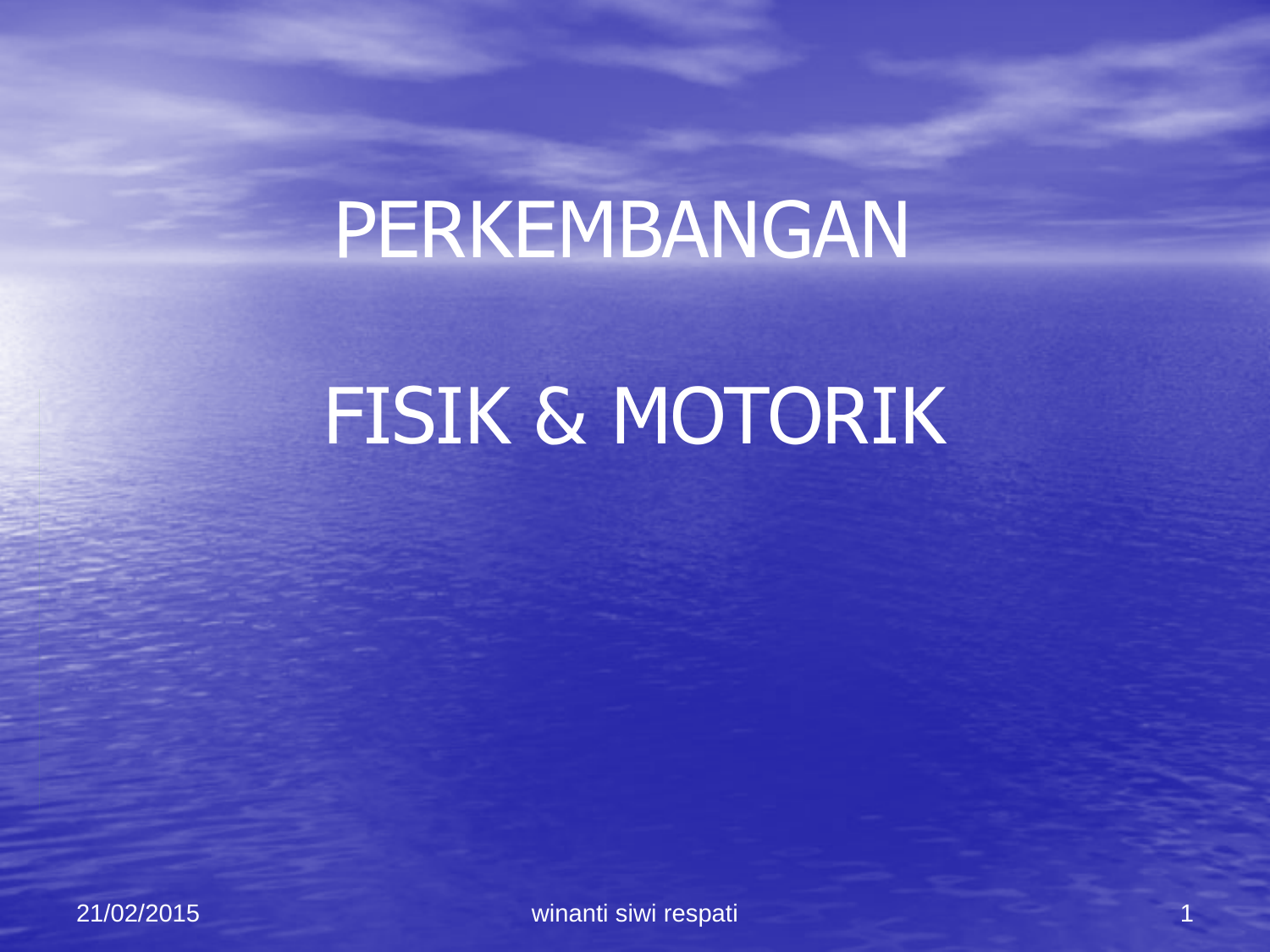

# PERKEMBANGAN FISIK & MOTORIK

21/02/2015
winanti siwi respati
1